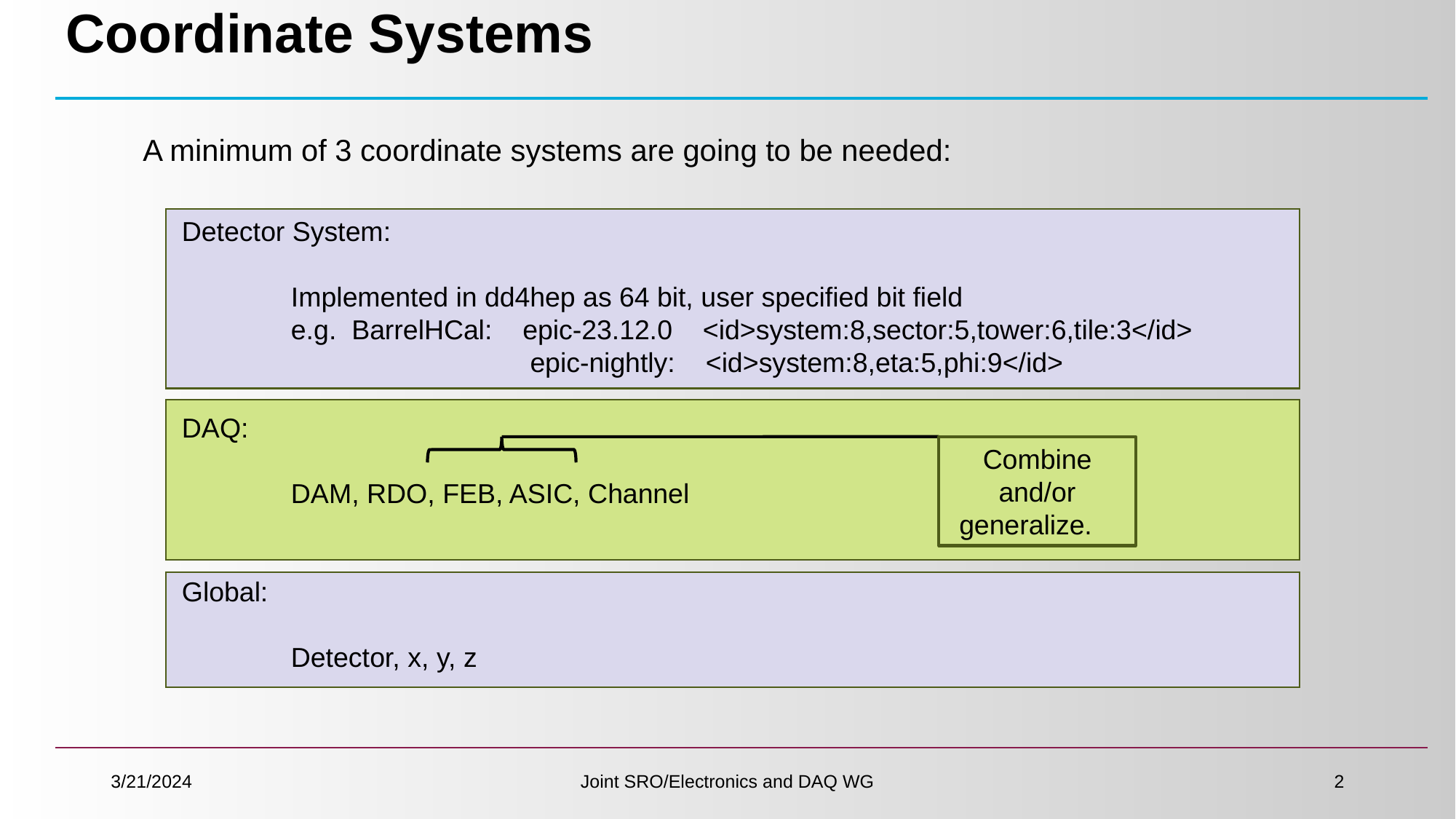

# Coordinate Systems
A minimum of 3 coordinate systems are going to be needed:

Detector System:

	Implemented in dd4hep as 64 bit, user specified bit field
	e.g.  BarrelHCal:    epic-23.12.0    <id>system:8,sector:5,tower:6,tile:3</id>
		                 epic-nightly:    <id>system:8,eta:5,phi:9</id>

DAQ:

	DAM, RDO, FEB, ASIC, Channel

Global:

	Detector, x, y, z

Combine and/or generalize.

3/21/2024
Joint SRO/Electronics and DAQ WG
2